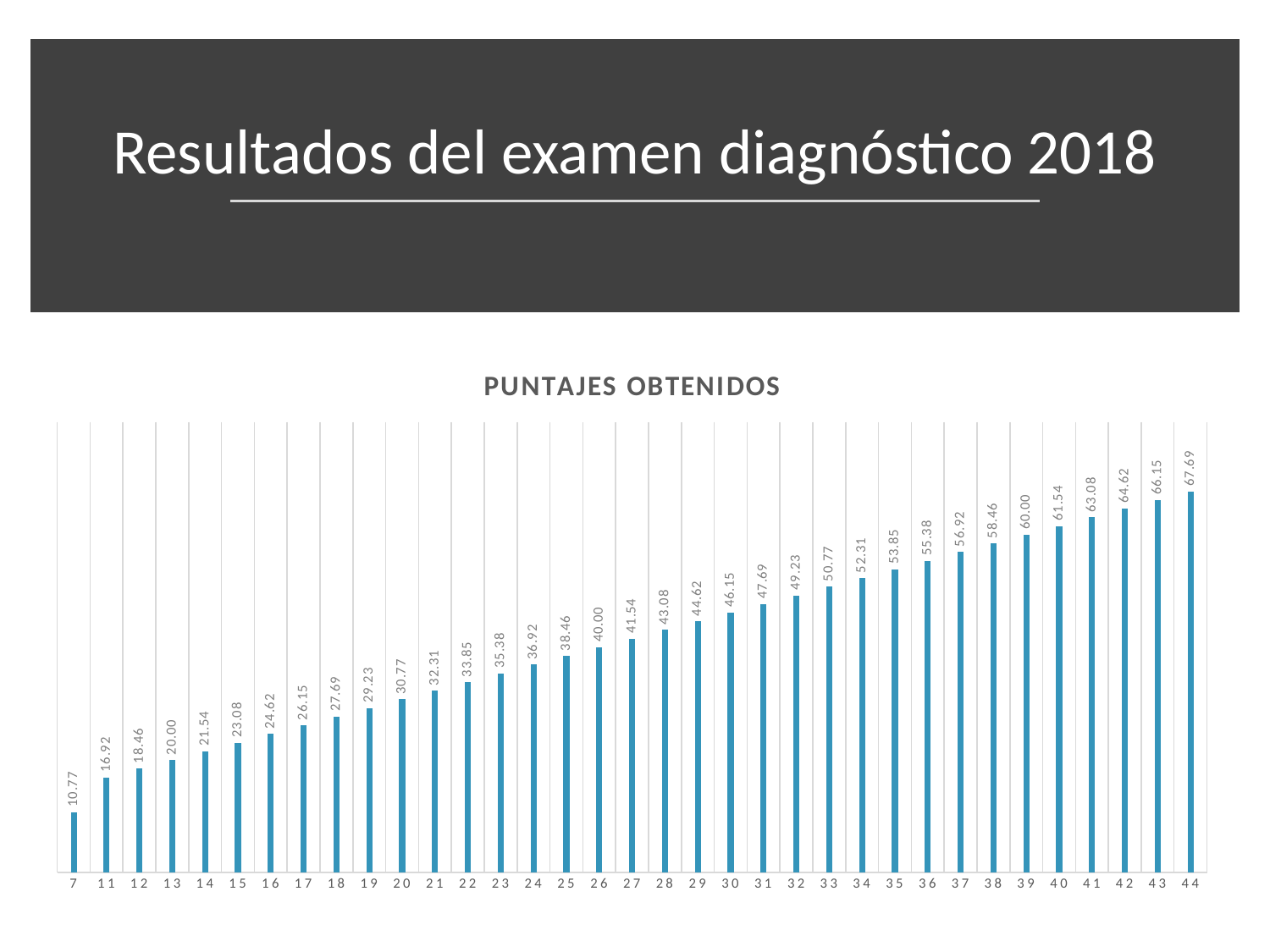

# Resultados del examen diagnóstico 2018

### Chart: PUNTAJES OBTENIDOS

| Category |  |
|---|---|
| 7 | 10.76923076923077 |
| 11 | 16.923076923076923 |
| 12 | 18.46153846153846 |
| 13 | 20.0 |
| 14 | 21.53846153846154 |
| 15 | 23.076923076923077 |
| 16 | 24.615384615384617 |
| 17 | 26.153846153846153 |
| 18 | 27.692307692307693 |
| 19 | 29.23076923076923 |
| 20 | 30.76923076923077 |
| 21 | 32.30769230769231 |
| 22 | 33.84615384615385 |
| 23 | 35.38461538461539 |
| 24 | 36.92307692307692 |
| 25 | 38.46153846153846 |
| 26 | 40.0 |
| 27 | 41.53846153846154 |
| 28 | 43.07692307692308 |
| 29 | 44.61538461538461 |
| 30 | 46.15384615384615 |
| 31 | 47.69230769230769 |
| 32 | 49.23076923076923 |
| 33 | 50.76923076923077 |
| 34 | 52.30769230769231 |
| 35 | 53.84615384615385 |
| 36 | 55.38461538461539 |
| 37 | 56.92307692307692 |
| 38 | 58.46153846153846 |
| 39 | 60.0 |
| 40 | 61.53846153846154 |
| 41 | 63.07692307692308 |
| 42 | 64.61538461538461 |
| 43 | 66.15384615384616 |
| 44 | 67.6923076923077 |